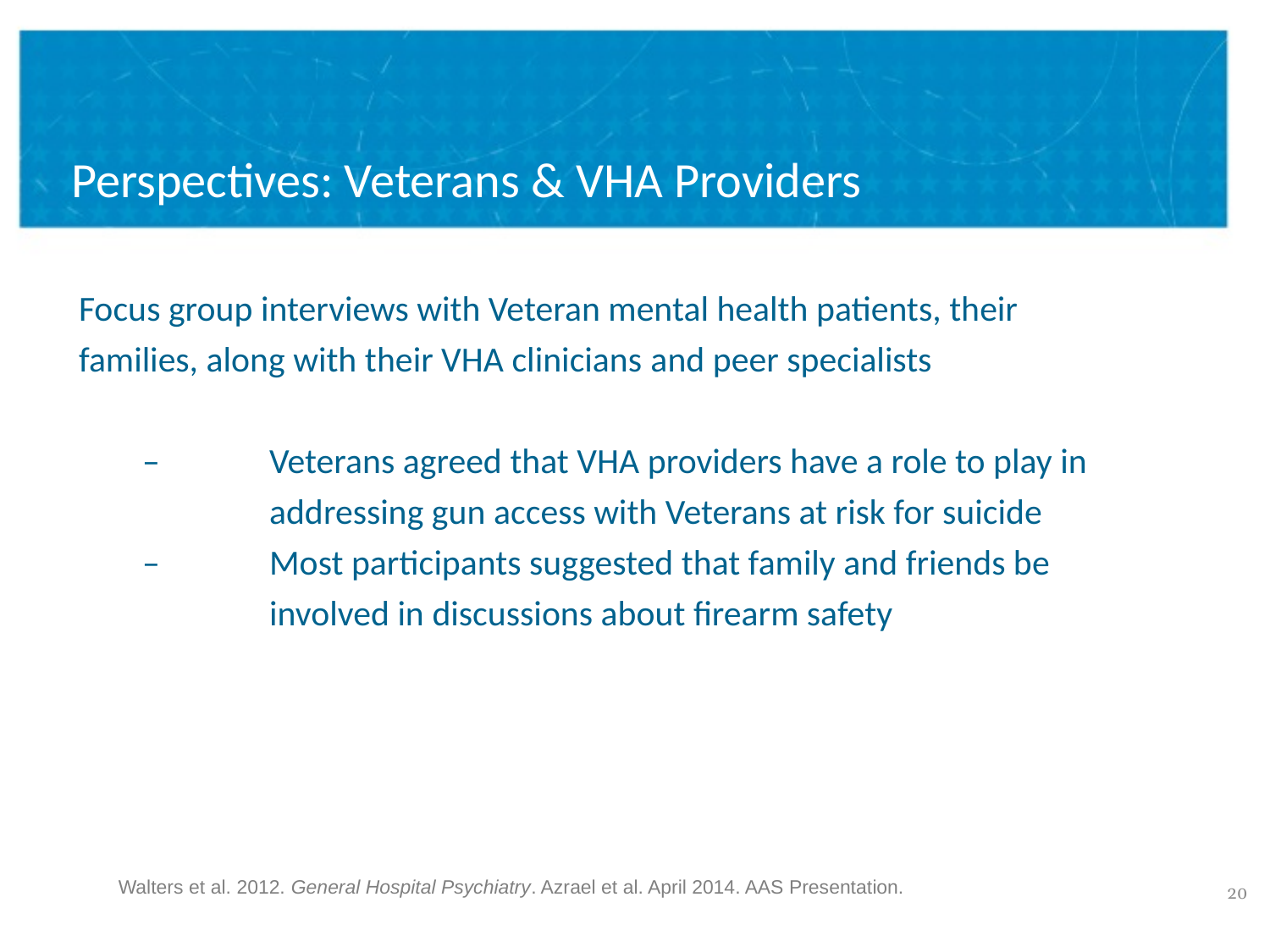

Perspectives: Veterans & VHA Providers
Focus group interviews with Veteran mental health patients, their families, along with their VHA clinicians and peer specialists

– 	Veterans agreed that VHA providers have a role to play in 	addressing gun access with Veterans at risk for suicide
–	Most participants suggested that family and friends be 	involved in discussions about firearm safety

20
Walters et al. 2012. General Hospital Psychiatry. Azrael et al. April 2014. AAS Presentation.